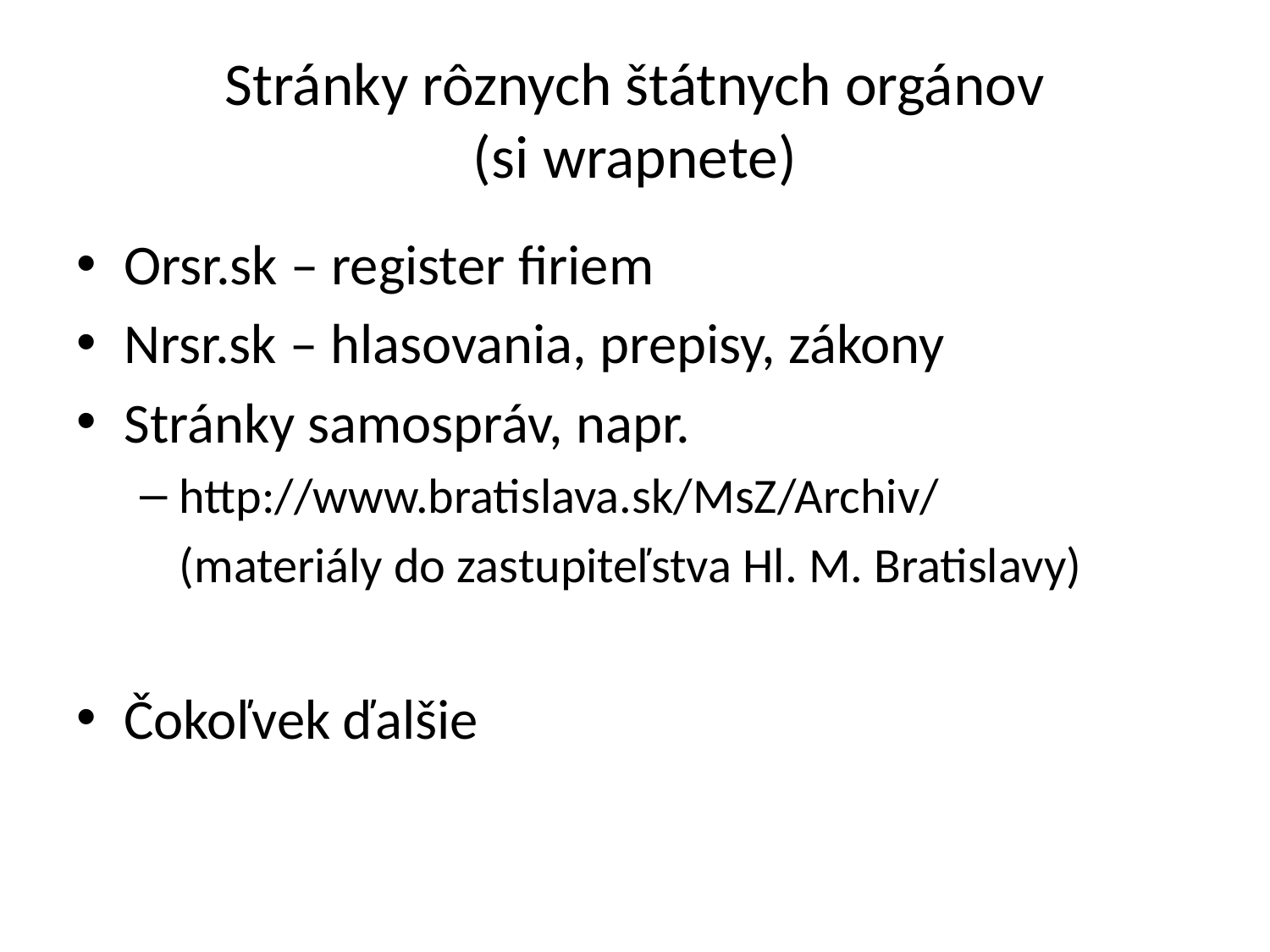

# Stránky rôznych štátnych orgánov (si wrapnete)
Orsr.sk – register firiem
Nrsr.sk – hlasovania, prepisy, zákony
Stránky samospráv, napr.
http://www.bratislava.sk/MsZ/Archiv/
	(materiály do zastupiteľstva Hl. M. Bratislavy)

Čokoľvek ďalšie